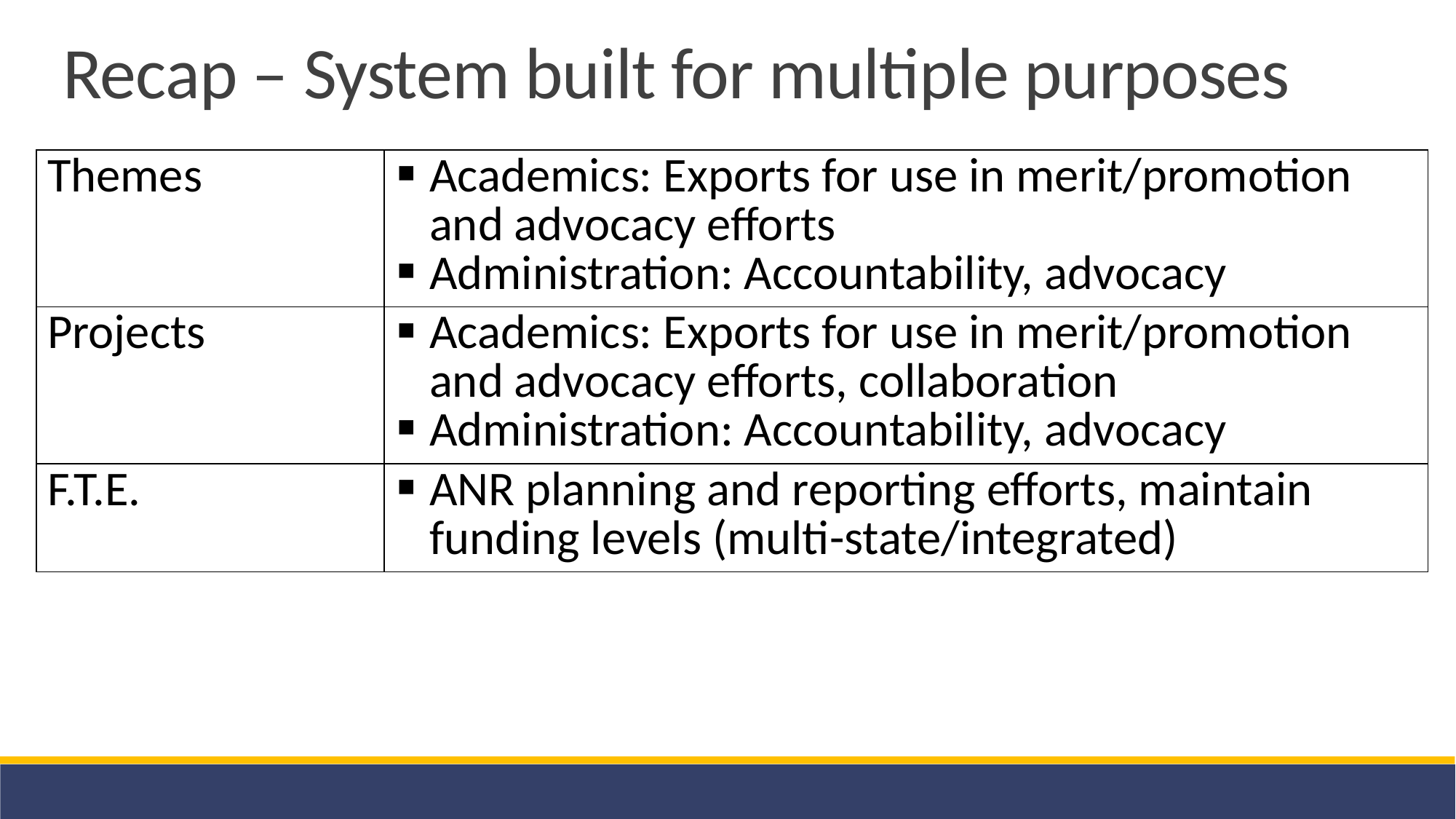

Recap – System built for multiple purposes
| Themes | Academics: Exports for use in merit/promotion and advocacy efforts Administration: Accountability, advocacy |
| --- | --- |
| Projects | Academics: Exports for use in merit/promotion and advocacy efforts, collaboration Administration: Accountability, advocacy |
| F.T.E. | ANR planning and reporting efforts, maintain funding levels (multi-state/integrated) |